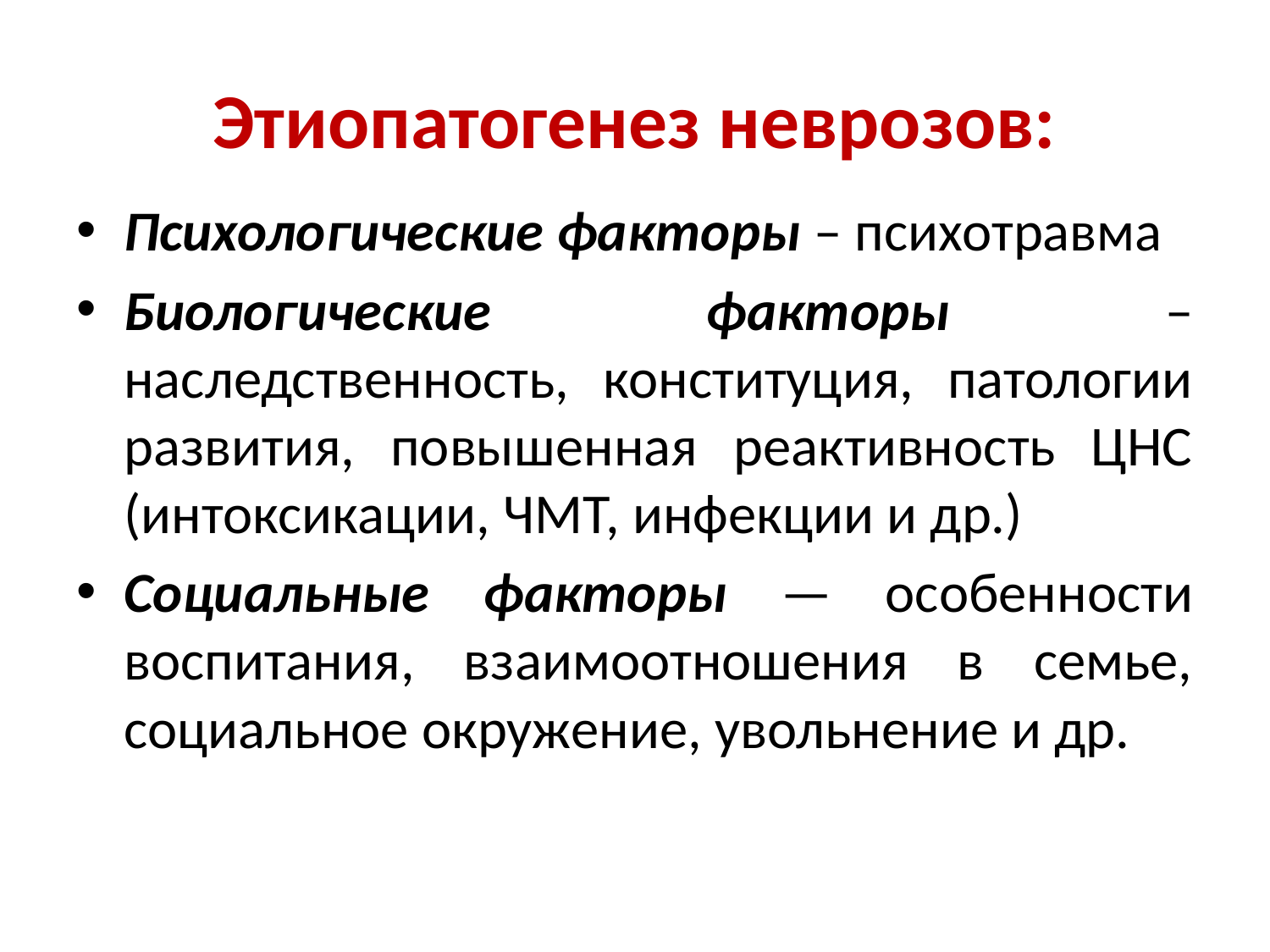

# Этиопатогенез неврозов:
Психологические факторы – психотравма
Биологические факторы – наследственность, конституция, патологии развития, повышенная реактивность ЦНС (интоксикации, ЧМТ, инфекции и др.)
Социальные факторы — особенности воспитания, взаимоотношения в семье, социальное окружение, увольнение и др.